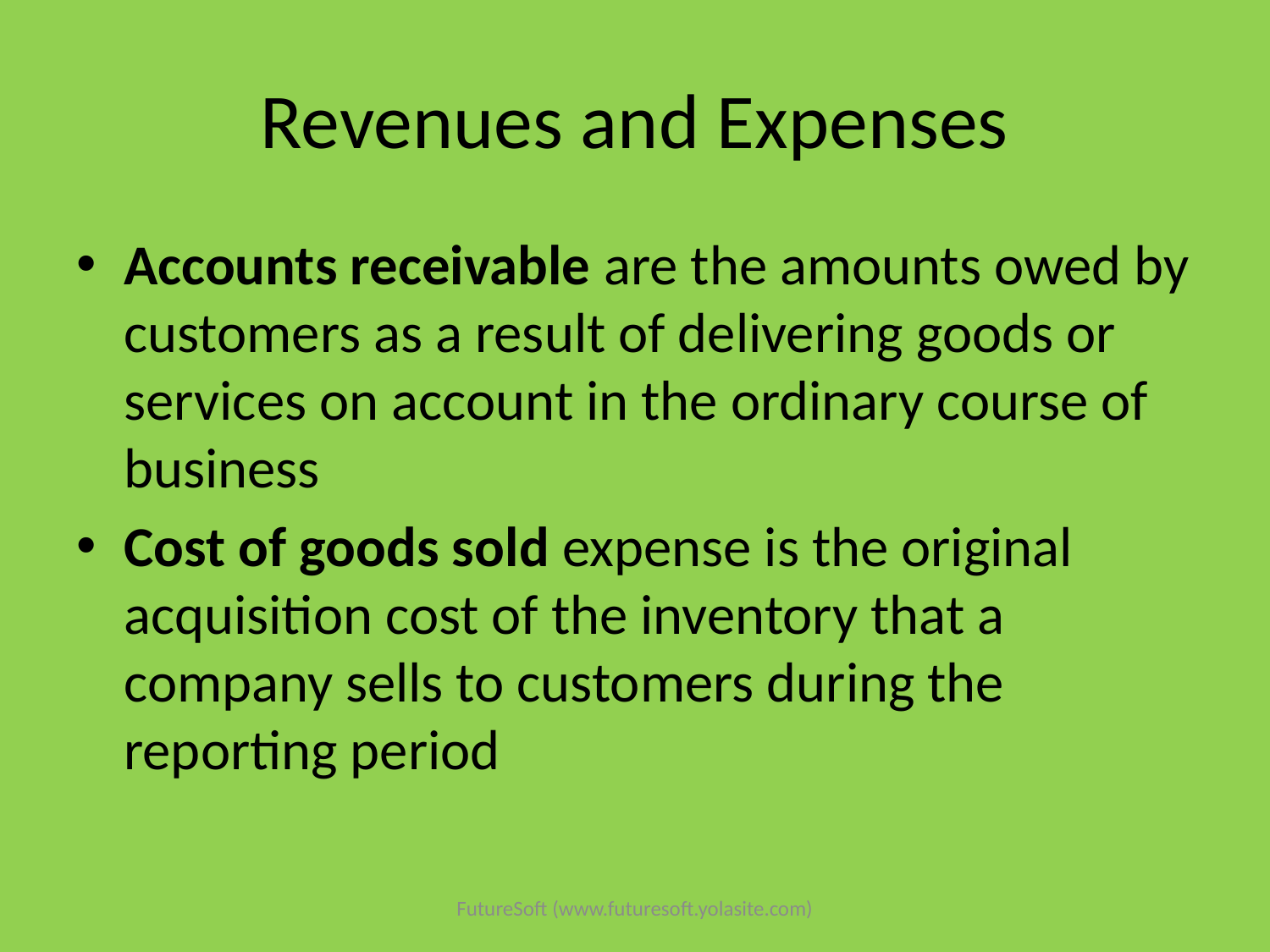

# Revenues and Expenses
Accounts receivable are the amounts owed by customers as a result of delivering goods or services on account in the ordinary course of business
Cost of goods sold expense is the original acquisition cost of the inventory that a company sells to customers during the reporting period
FutureSoft (www.futuresoft.yolasite.com)